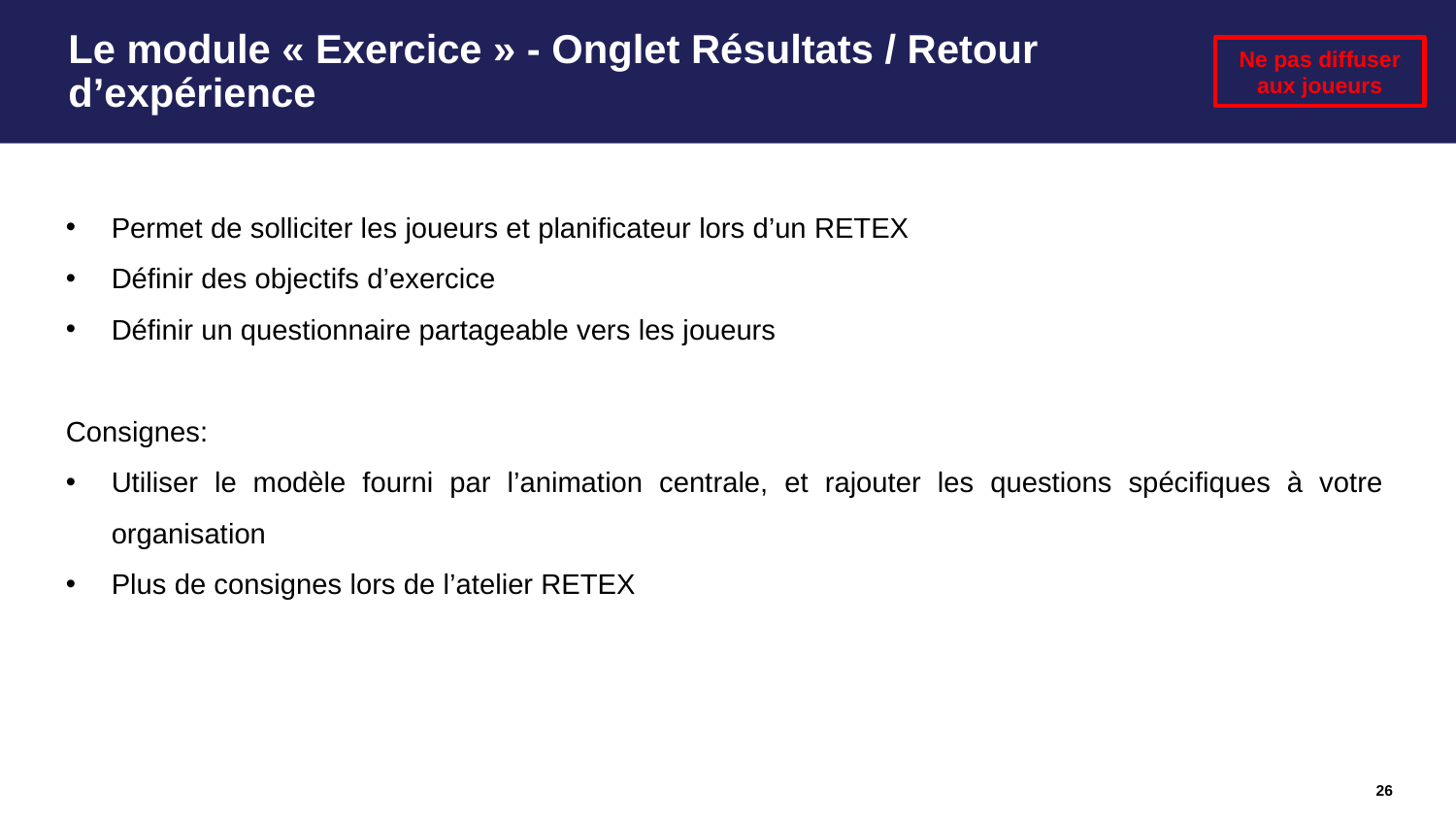

# Le module « Exercice » - Onglet Résultats / Retour d’expérience
Ne pas diffuser aux joueurs
Permet de solliciter les joueurs et planificateur lors d’un RETEX
Définir des objectifs d’exercice
Définir un questionnaire partageable vers les joueurs

Consignes:
Utiliser le modèle fourni par l’animation centrale, et rajouter les questions spécifiques à votre organisation
Plus de consignes lors de l’atelier RETEX
26